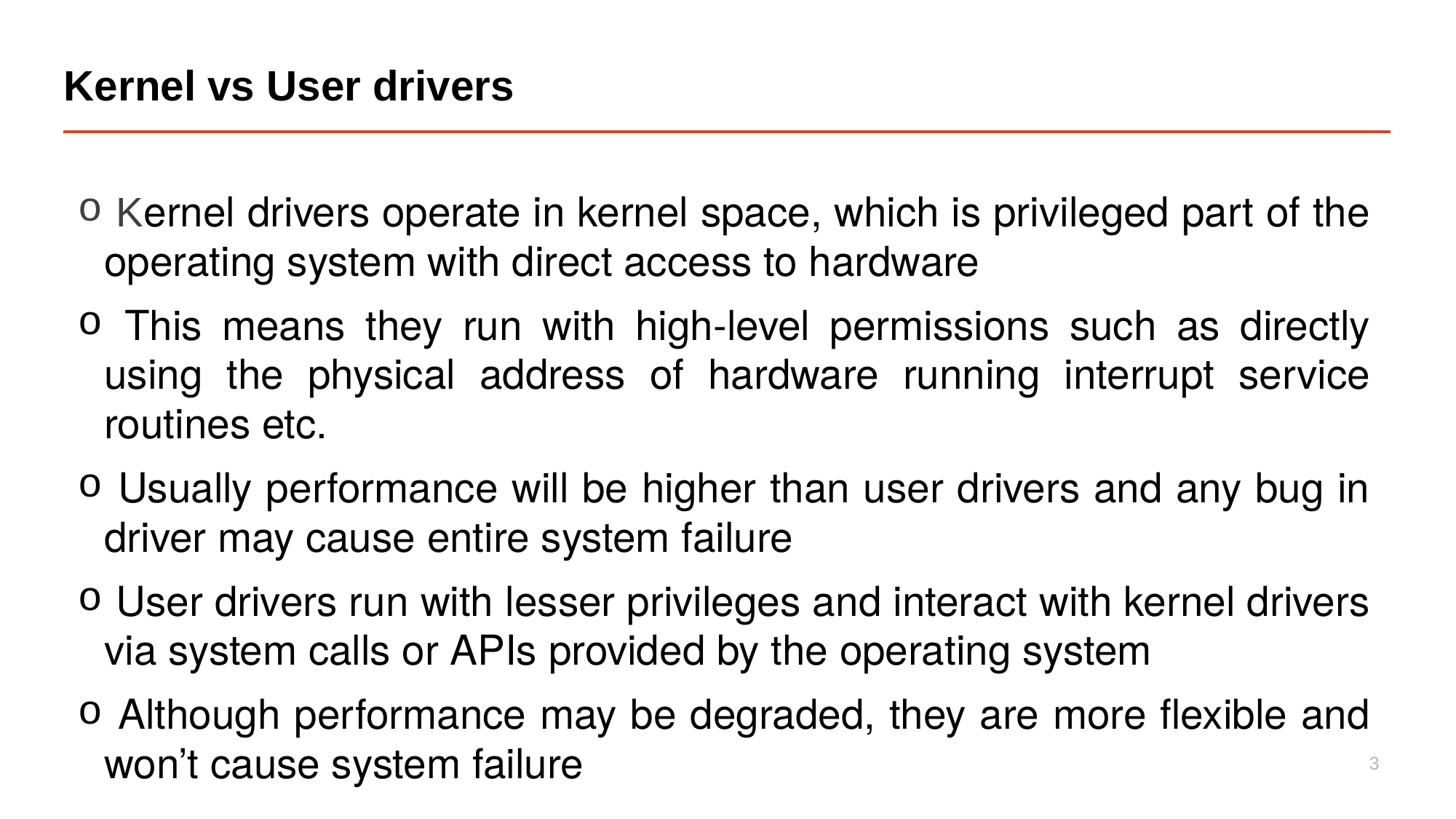

# Kernel vs User drivers
 Kernel drivers operate in kernel space, which is privileged part of the operating system with direct access to hardware
 This means they run with high-level permissions such as directly using the physical address of hardware running interrupt service routines etc.
 Usually performance will be higher than user drivers and any bug in driver may cause entire system failure
 User drivers run with lesser privileges and interact with kernel drivers via system calls or APIs provided by the operating system
 Although performance may be degraded, they are more flexible and won’t cause system failure
3